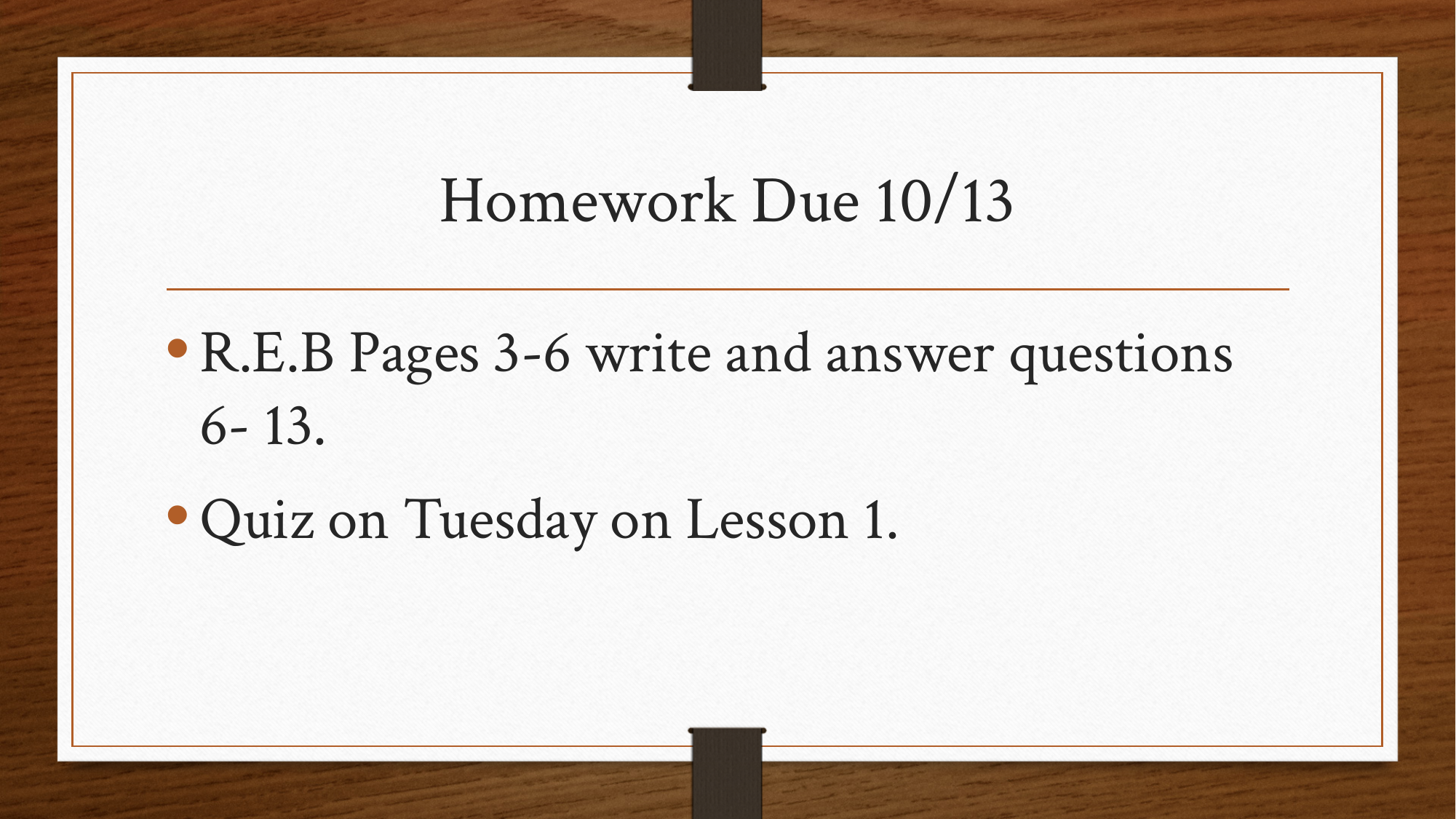

# Homework Due 10/13
R.E.B Pages 3-6 write and answer questions 6- 13.
Quiz on Tuesday on Lesson 1.